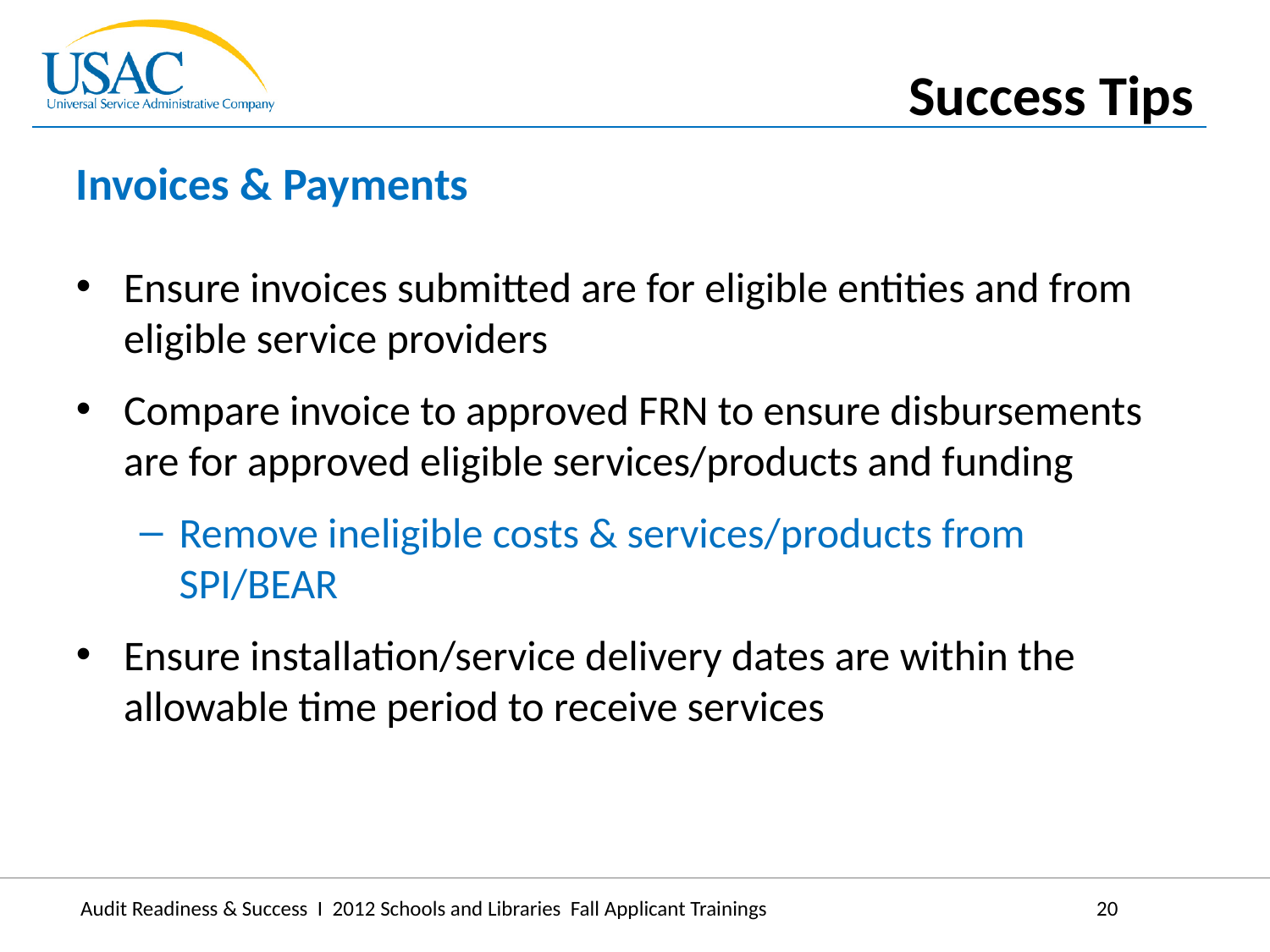

Success Tips

Invoices & Payments
Ensure invoices submitted are for eligible entities and from eligible service providers
Compare invoice to approved FRN to ensure disbursements  are for approved eligible services/products and funding
Remove ineligible costs & services/products from SPI/BEAR
Ensure installation/service delivery dates are within the allowable time period to receive services